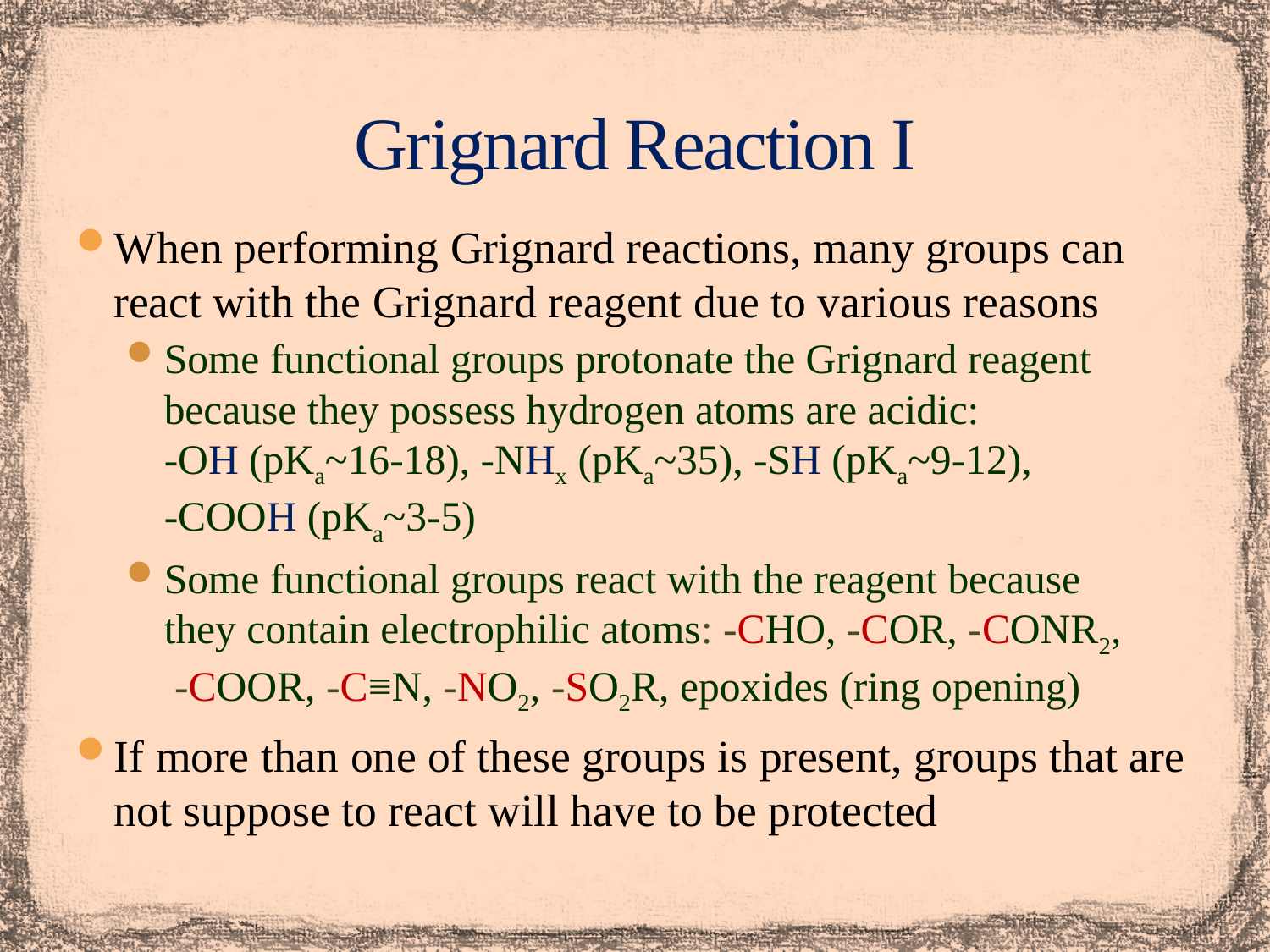

# Grignard Reaction I
When performing Grignard reactions, many groups can react with the Grignard reagent due to various reasons
Some functional groups protonate the Grignard reagent because they possess hydrogen atoms are acidic:
-OH (pKa~16-18), -NHx (pKa~35), -SH (pKa~9-12),
-COOH (pKa~3-5)
Some functional groups react with the reagent because
they contain electrophilic atoms: -CHO, -COR, -CONR2,
 -COOR, -C≡N, -NO2, -SO2R, epoxides (ring opening)
If more than one of these groups is present, groups that are not suppose to react will have to be protected